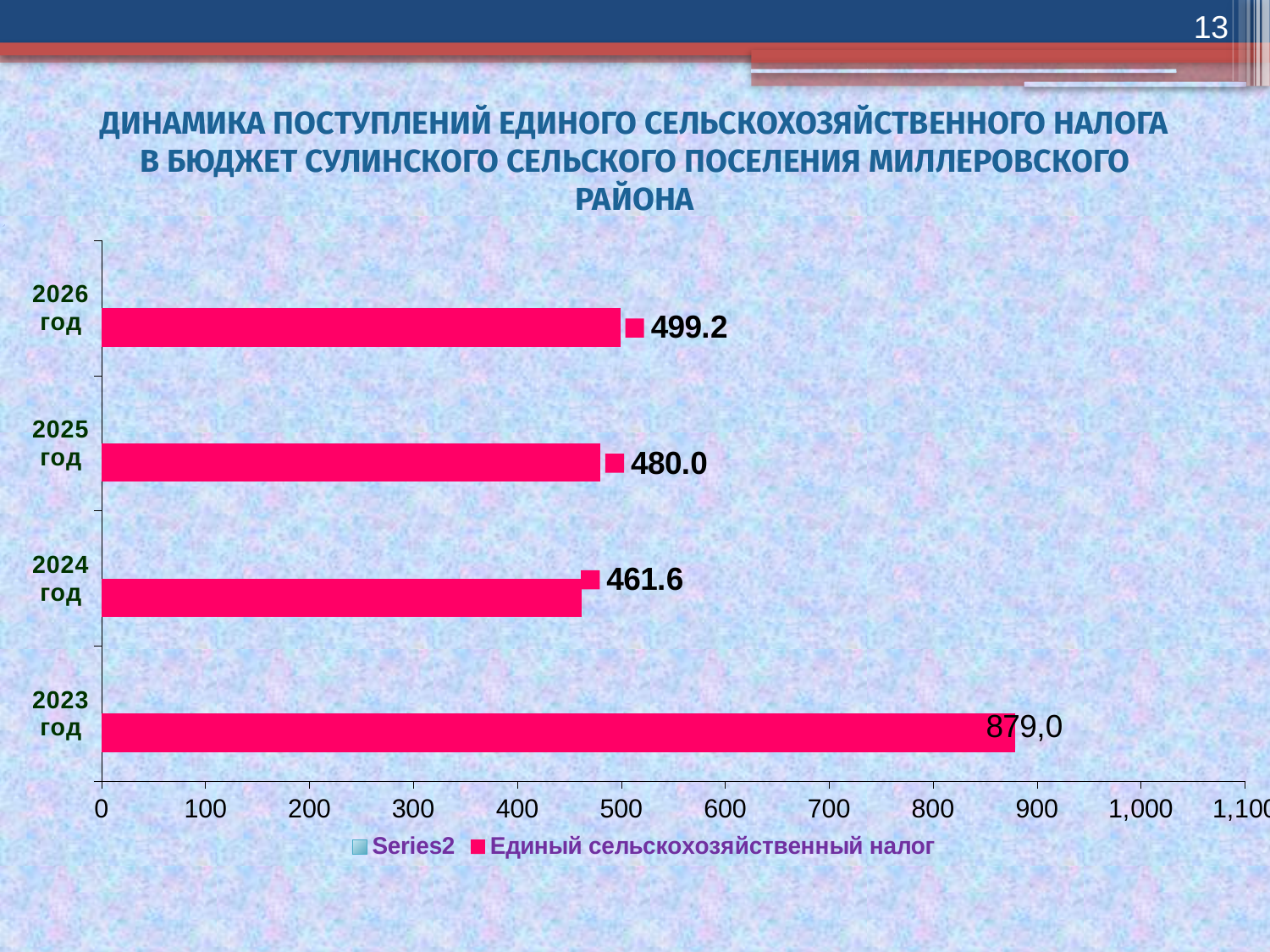

13
ДИНАМИКА ПОСТУПЛЕНИЙ ЕДИНОГО СЕЛЬСКОХОЗЯЙСТВЕННОГО НАЛОГА В БЮДЖЕТ СУЛИНСКОГО СЕЛЬСКОГО ПОСЕЛЕНИЯ МИЛЛЕРОВСКОГО РАЙОНА

### Chart

| Category | Единый сельскохозяйственный налог |  |
|---|---|---|
| 2023 год | 879.0 | None |
| 2024 год | 461.6 | None |
| 2025 год | 480.0 | None |
| 2026 год | 499.2 | None |

[unsupported chart]